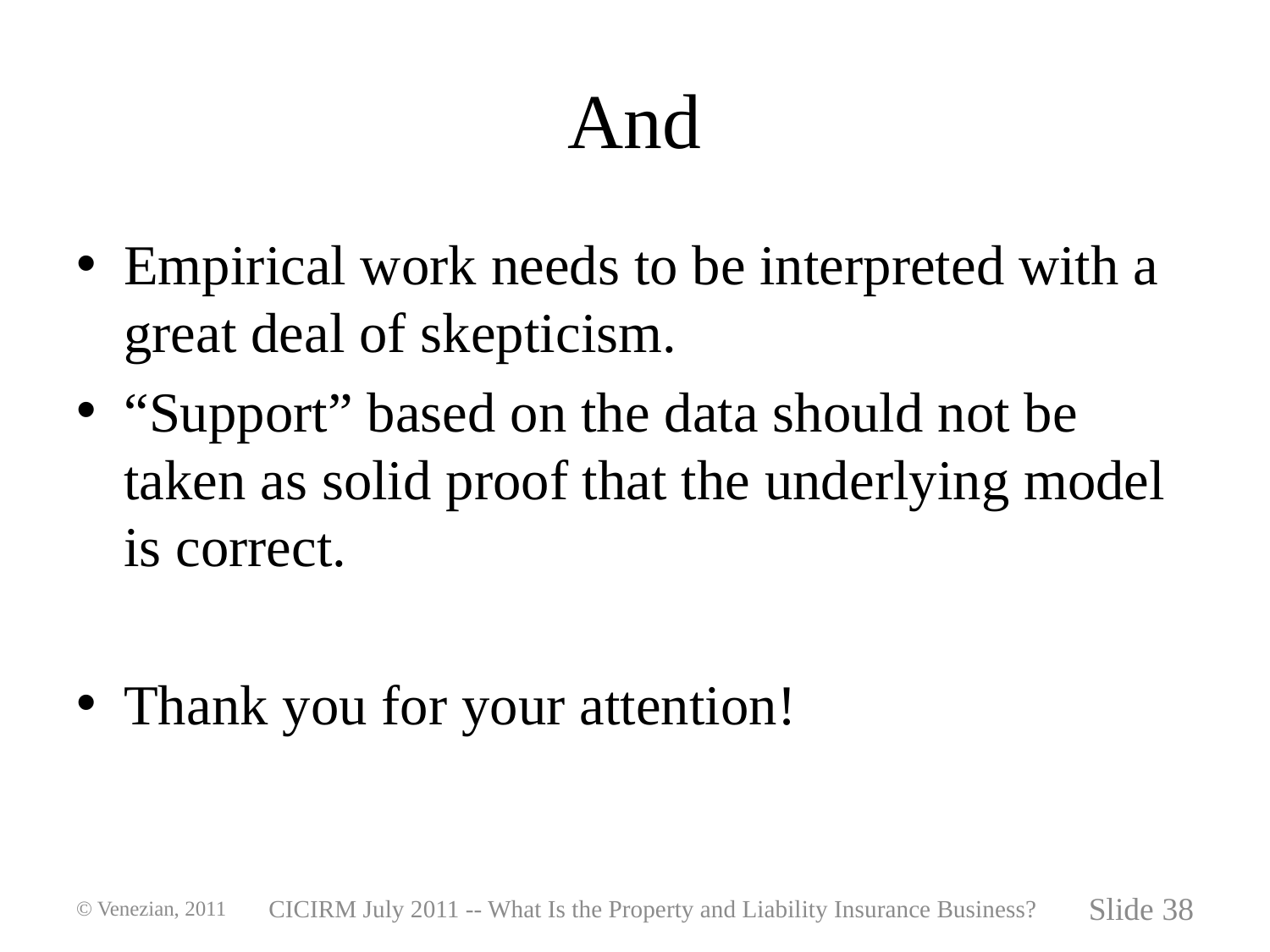

# And
Empirical work needs to be interpreted with a great deal of skepticism.
“Support” based on the data should not be taken as solid proof that the underlying model is correct.

Thank you for your attention!
© Venezian, 2011
CICIRM July 2011 -- What Is the Property and Liability Insurance Business?
Slide 38